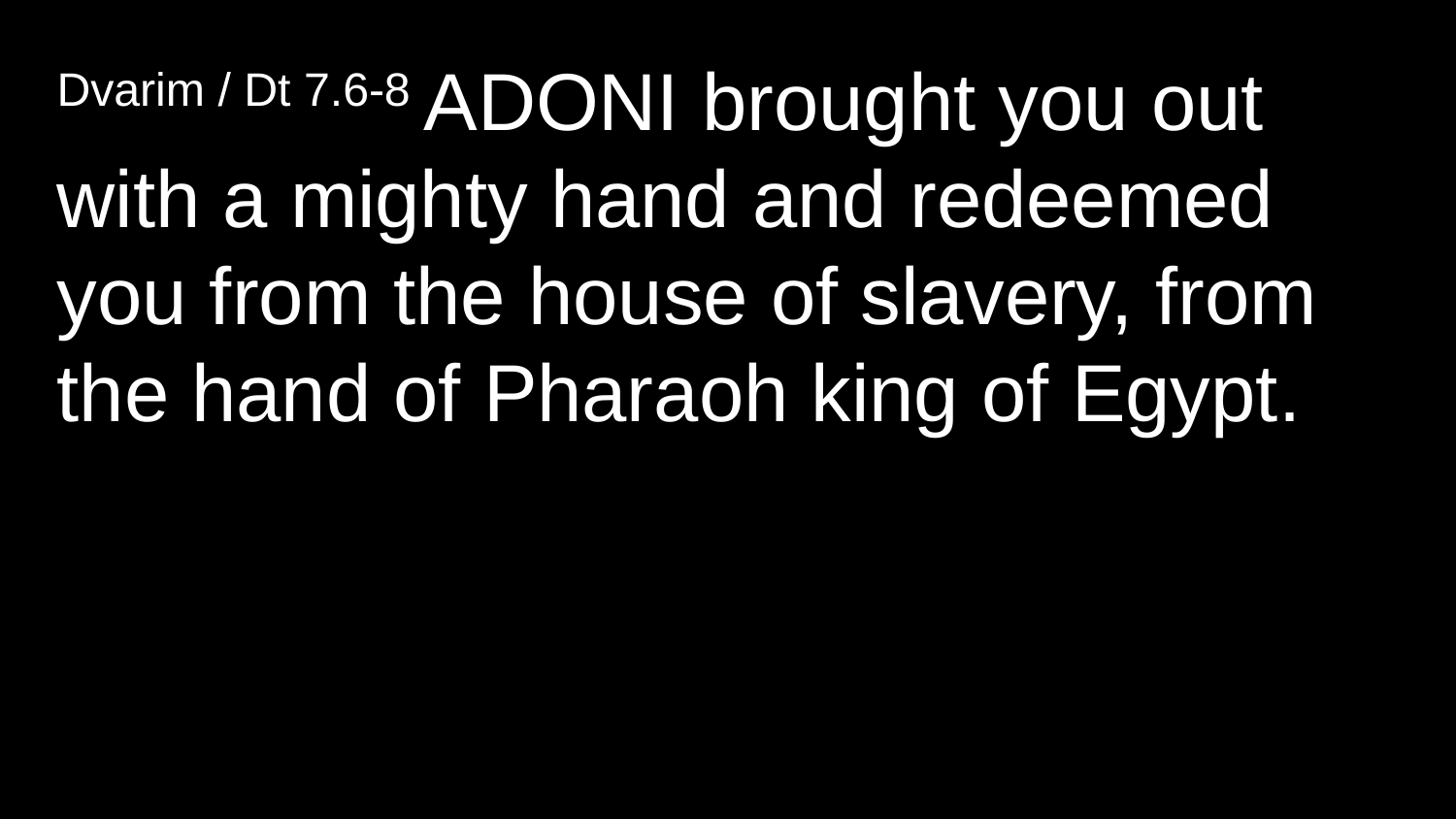

Dvarim / Dt 7.6-8 Adoni brought you out with a mighty hand and redeemed you from the house of slavery, from the hand of Pharaoh king of Egypt.